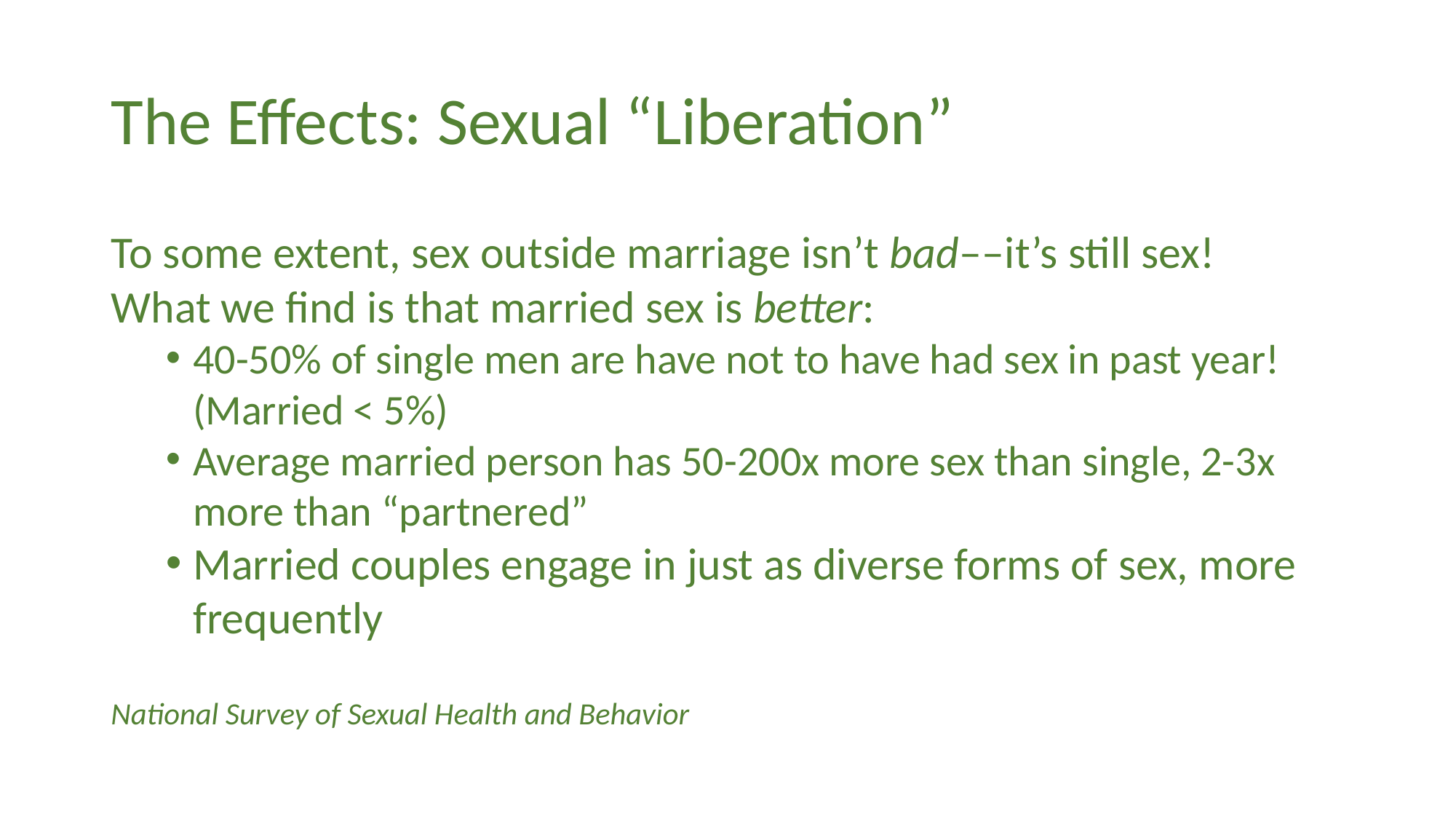

# The Effects: Sexual “Liberation”
To some extent, sex outside marriage isn’t bad––it’s still sex!
What we find is that married sex is better:
40-50% of single men are have not to have had sex in past year! (Married < 5%)
Average married person has 50-200x more sex than single, 2-3x more than “partnered”
Married couples engage in just as diverse forms of sex, more frequently

National Survey of Sexual Health and Behavior